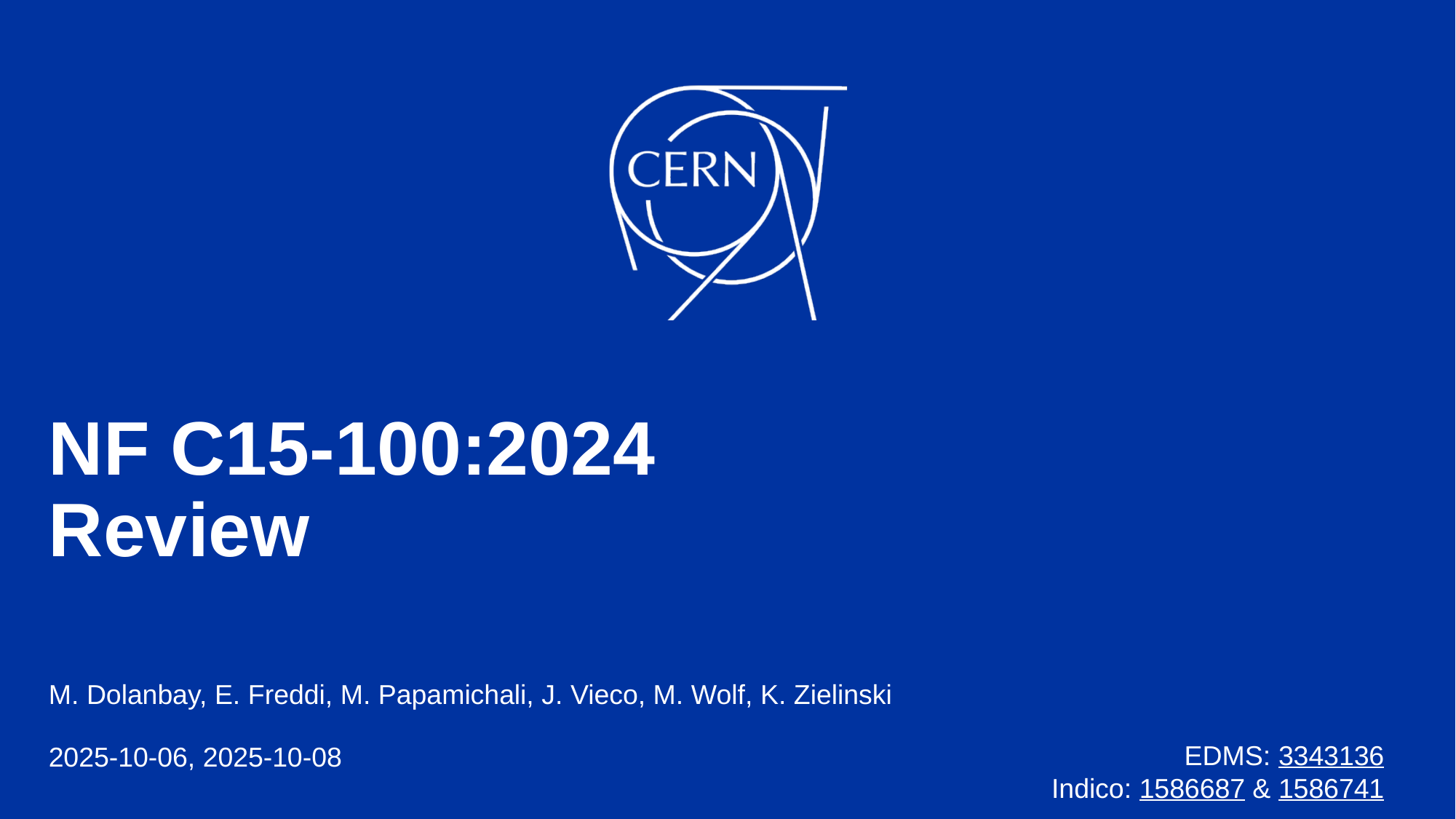

# NF C15-100:2024 Review
M. Dolanbay, E. Freddi, M. Papamichali, J. Vieco, M. Wolf, K. Zielinski
2025-10-06, 2025-10-08
EDMS: 3343136
Indico: 1586687 & 1586741